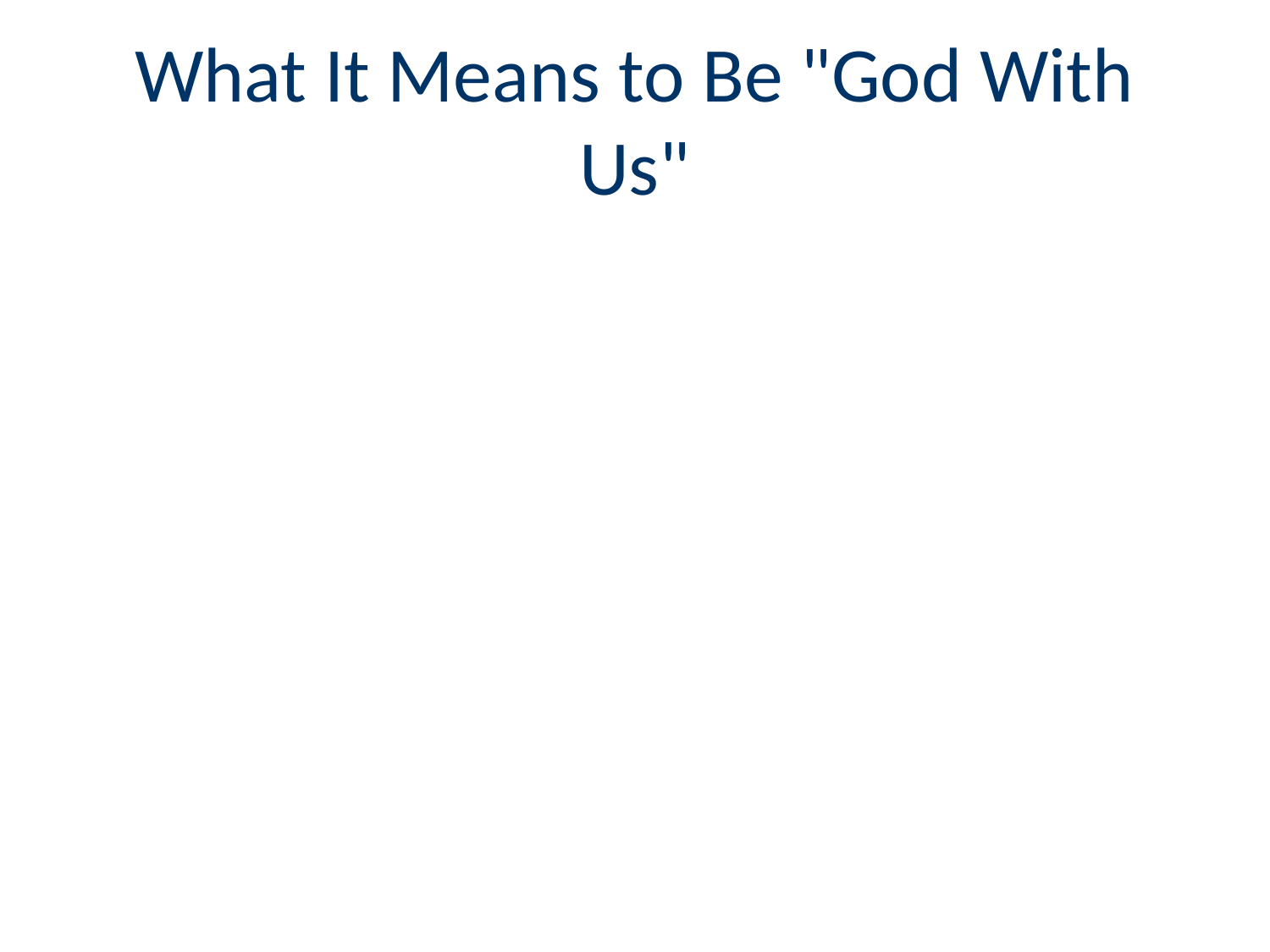

# What It Means to Be "God With Us"